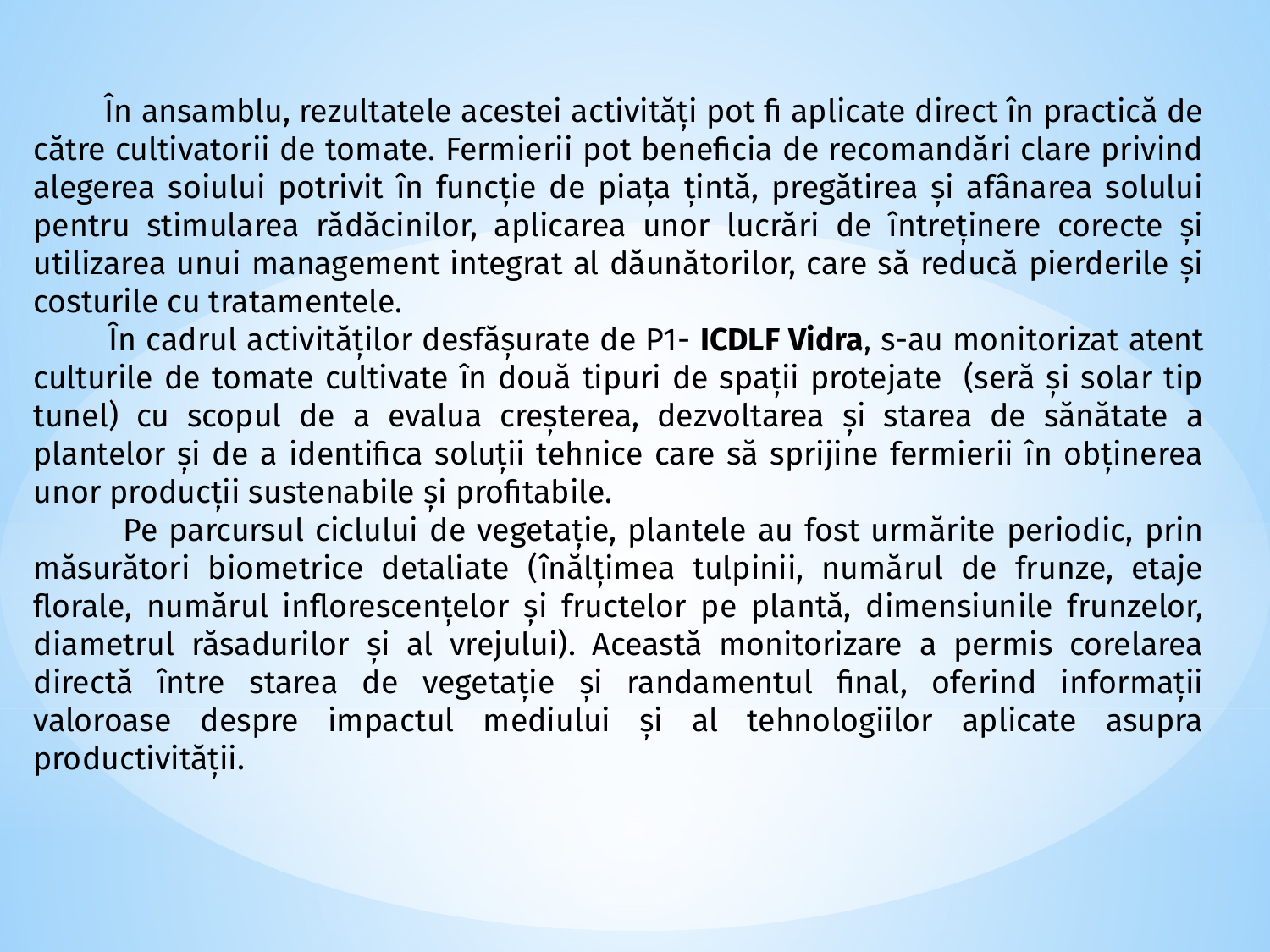

În ansamblu, rezultatele acestei activități pot fi aplicate direct în practică de către cultivatorii de tomate. Fermierii pot beneficia de recomandări clare privind alegerea soiului potrivit în funcție de piața țintă, pregătirea și afânarea solului pentru stimularea rădăcinilor, aplicarea unor lucrări de întreținere corecte și utilizarea unui management integrat al dăunătorilor, care să reducă pierderile și costurile cu tratamentele.
        În cadrul activităților desfășurate de P1- ICDLF Vidra, s-au monitorizat atent culturile de tomate cultivate în două tipuri de spații protejate  (seră și solar tip tunel) cu scopul de a evalua creșterea, dezvoltarea și starea de sănătate a plantelor și de a identifica soluții tehnice care să sprijine fermierii în obținerea unor producții sustenabile și profitabile.
        Pe parcursul ciclului de vegetație, plantele au fost urmărite periodic, prin măsurători biometrice detaliate (înălțimea tulpinii, numărul de frunze, etaje florale, numărul inflorescențelor și fructelor pe plantă, dimensiunile frunzelor, diametrul răsadurilor și al vrejului). Această monitorizare a permis corelarea directă între starea de vegetație și randamentul final, oferind informații valoroase despre impactul mediului și al tehnologiilor aplicate asupra productivității.